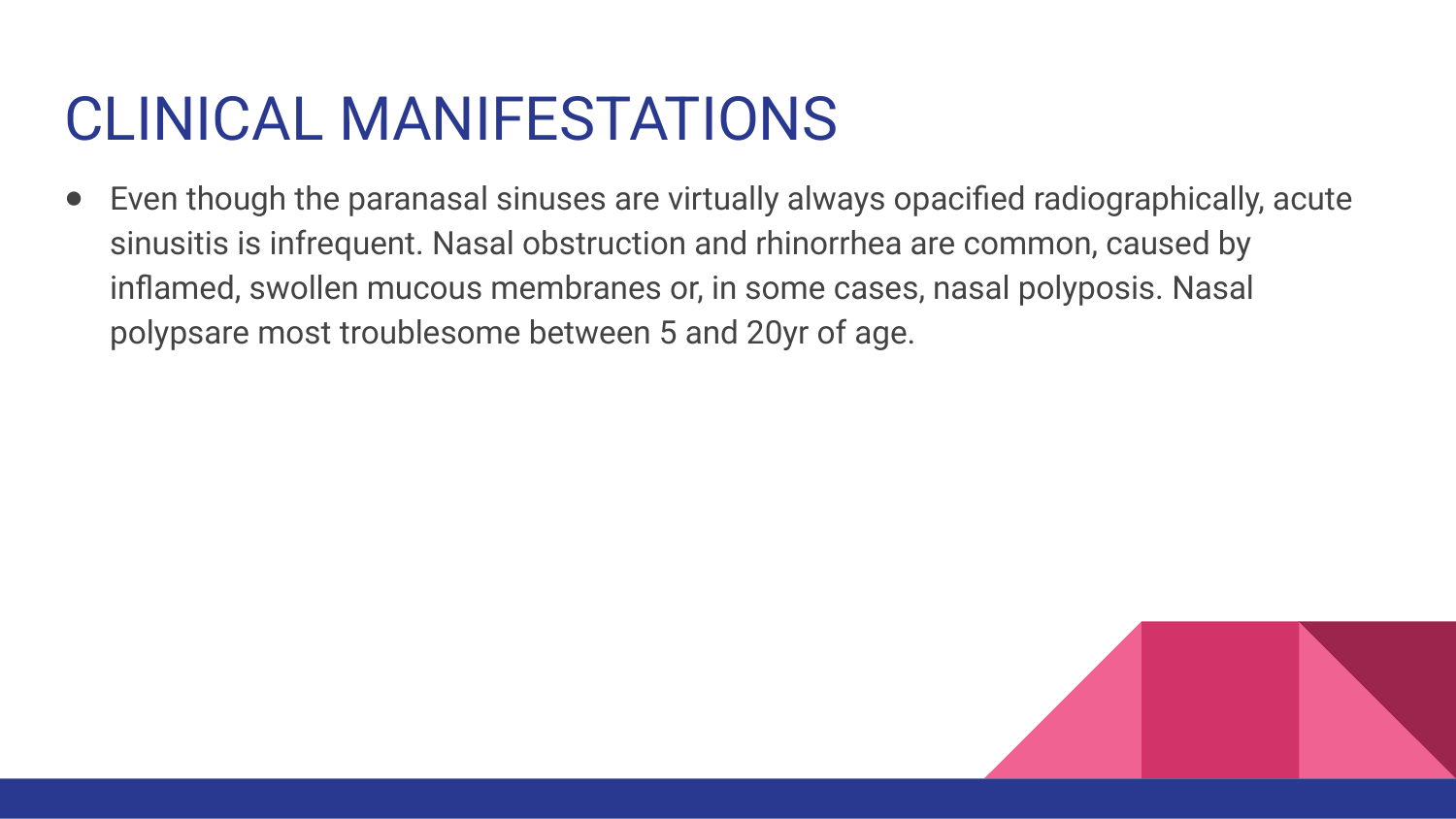

# CLINICAL MANIFESTATIONS
Even though the paranasal sinuses are virtually always opacified radiographically, acute sinusitis is infrequent. Nasal obstruction and rhinorrhea are common, caused by inflamed, swollen mucous membranes or, in some cases, nasal polyposis. Nasal polypsare most troublesome between 5 and 20yr of age.